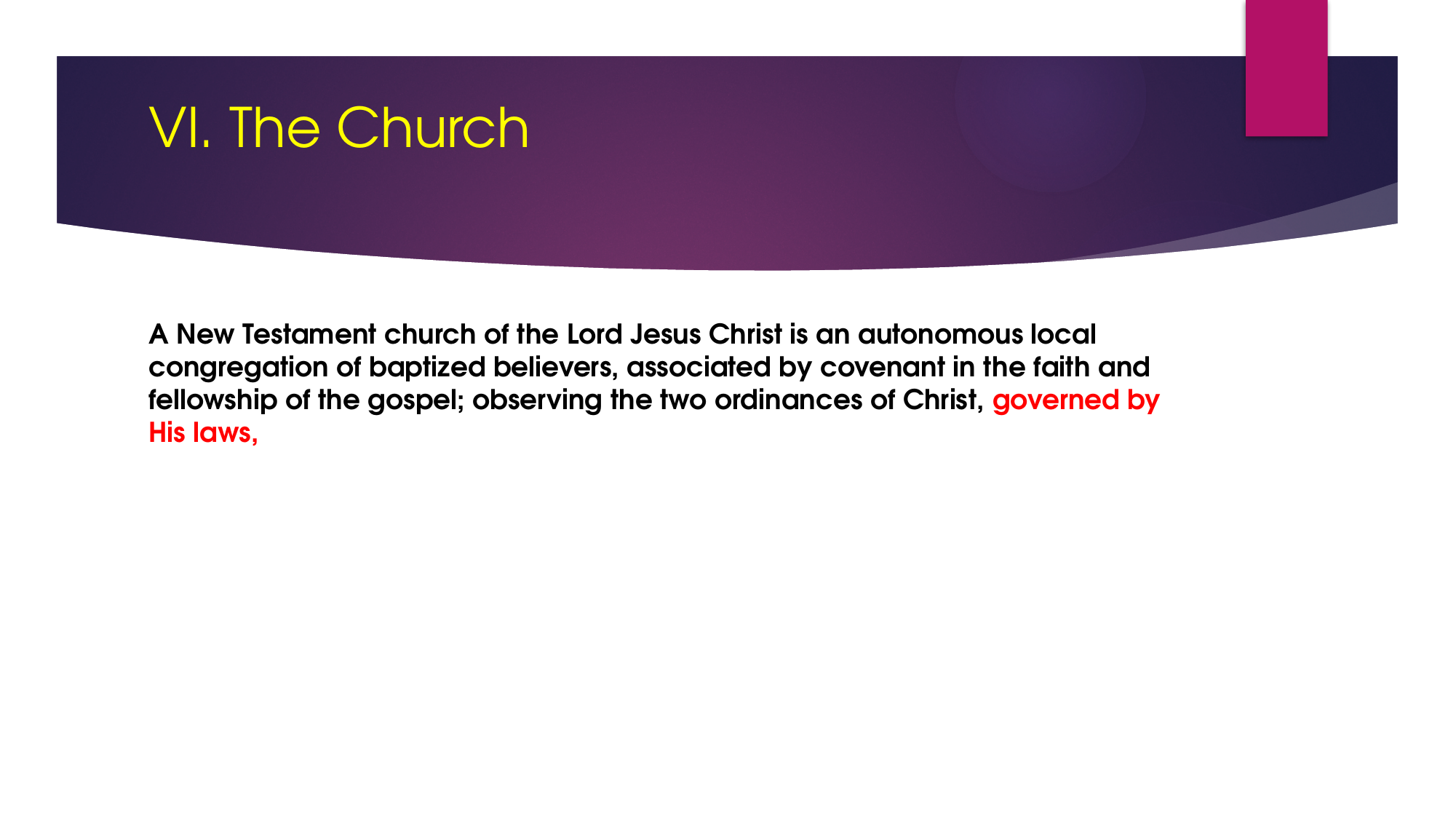

# VI. The Church
A New Testament church of the Lord Jesus Christ is an autonomous local congregation of baptized believers, associated by covenant in the faith and fellowship of the gospel; observing the two ordinances of Christ, governed by His laws,